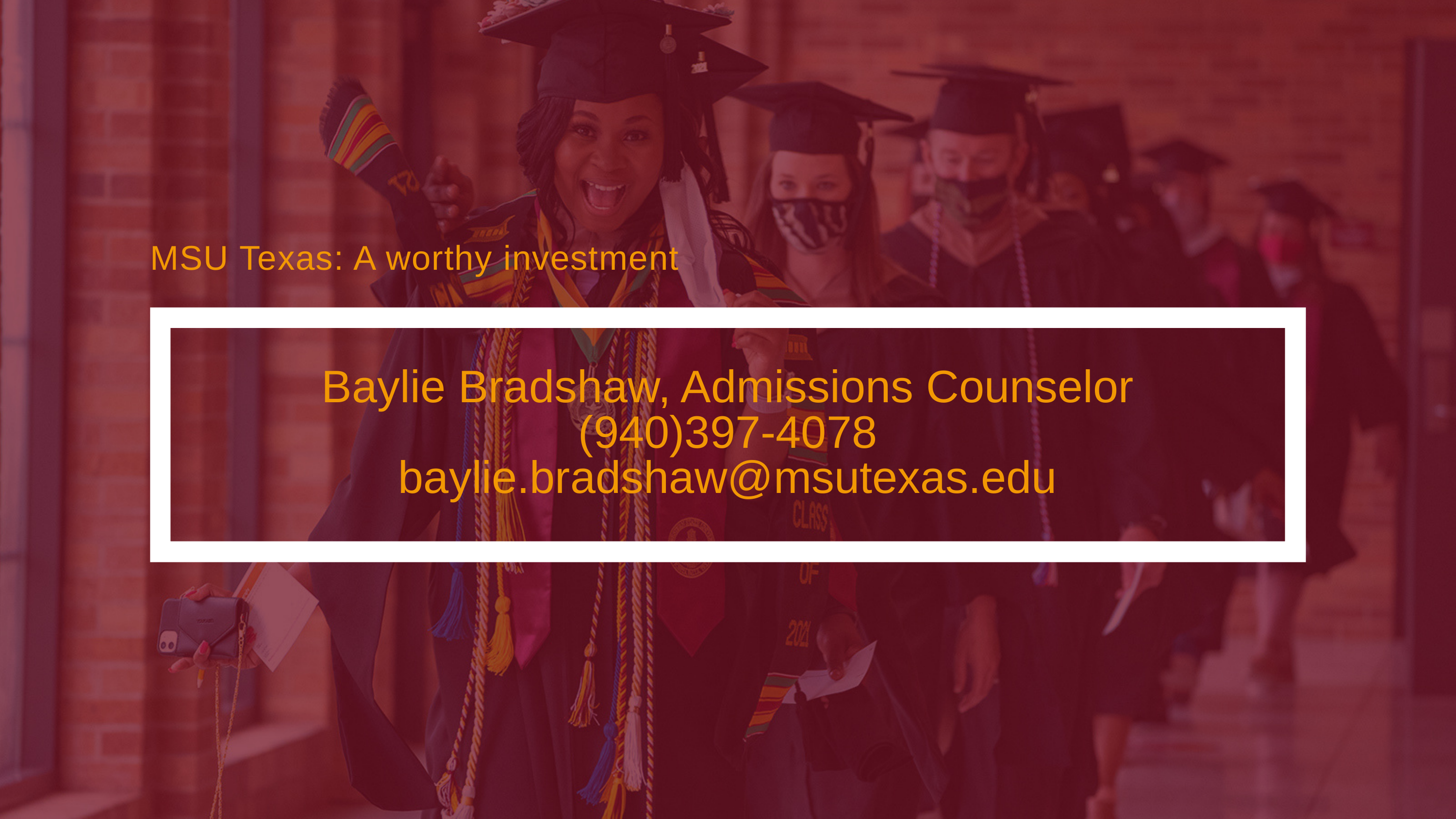

MSU Texas: A worthy investment

Baylie Bradshaw, Admissions Counselor
(940)397-4078
baylie.bradshaw@msutexas.edu